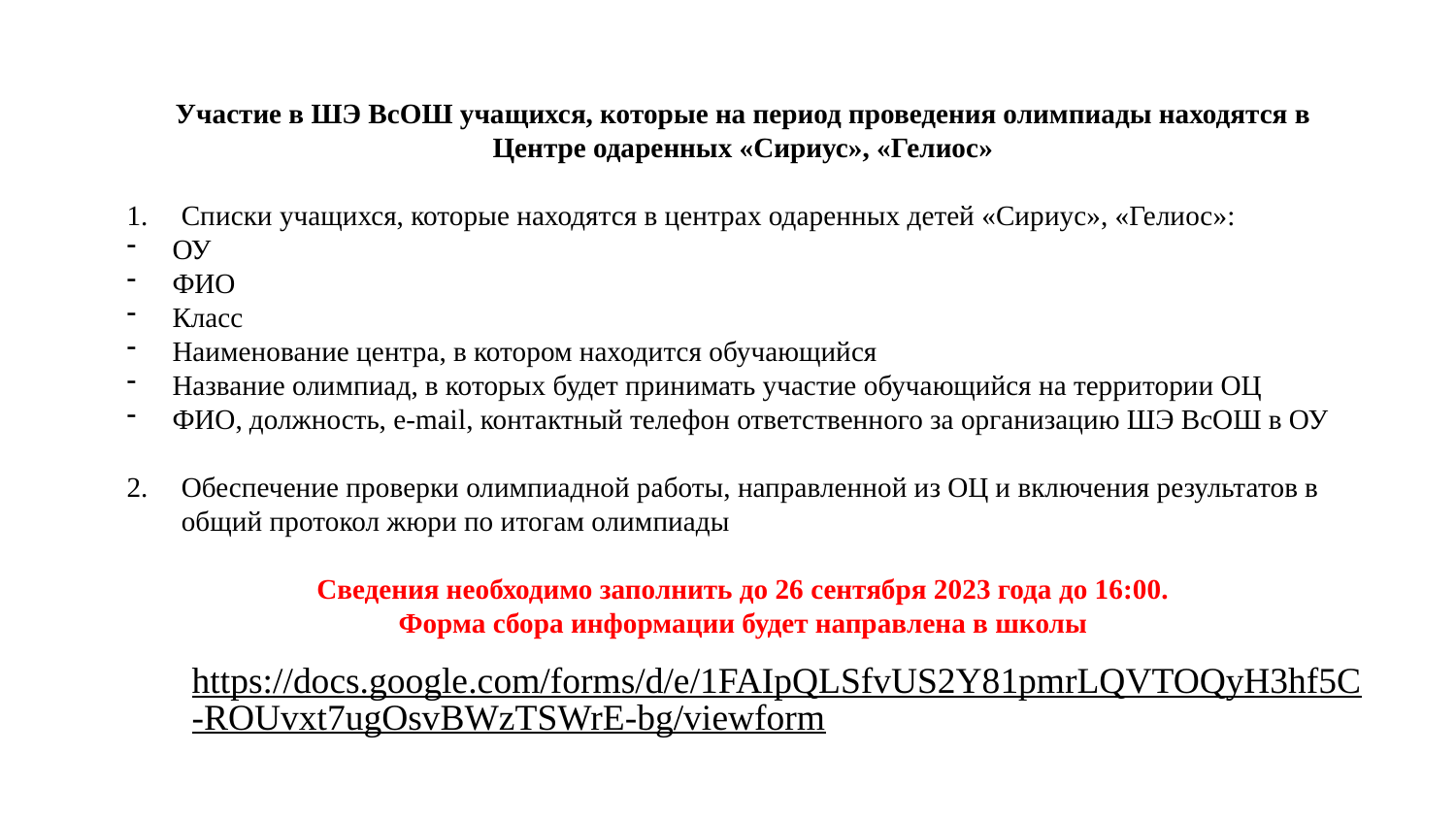

Участие в ШЭ ВсОШ учащихся, которые на период проведения олимпиады находятся в Центре одаренных «Сириус», «Гелиос»

Списки учащихся, которые находятся в центрах одаренных детей «Сириус», «Гелиос»:
ОУ
ФИО
Класс
Наименование центра, в котором находится обучающийся
Название олимпиад, в которых будет принимать участие обучающийся на территории ОЦ
ФИО, должность, e-mail, контактный телефон ответственного за организацию ШЭ ВсОШ в ОУ

Обеспечение проверки олимпиадной работы, направленной из ОЦ и включения результатов в общий протокол жюри по итогам олимпиады

Сведения необходимо заполнить до 26 сентября 2023 года до 16:00.
Форма сбора информации будет направлена в школы

https://docs.google.com/forms/d/e/1FAIpQLSfvUS2Y81pmrLQVTOQyH3hf5C-ROUvxt7ugOsvBWzTSWrE-bg/viewform